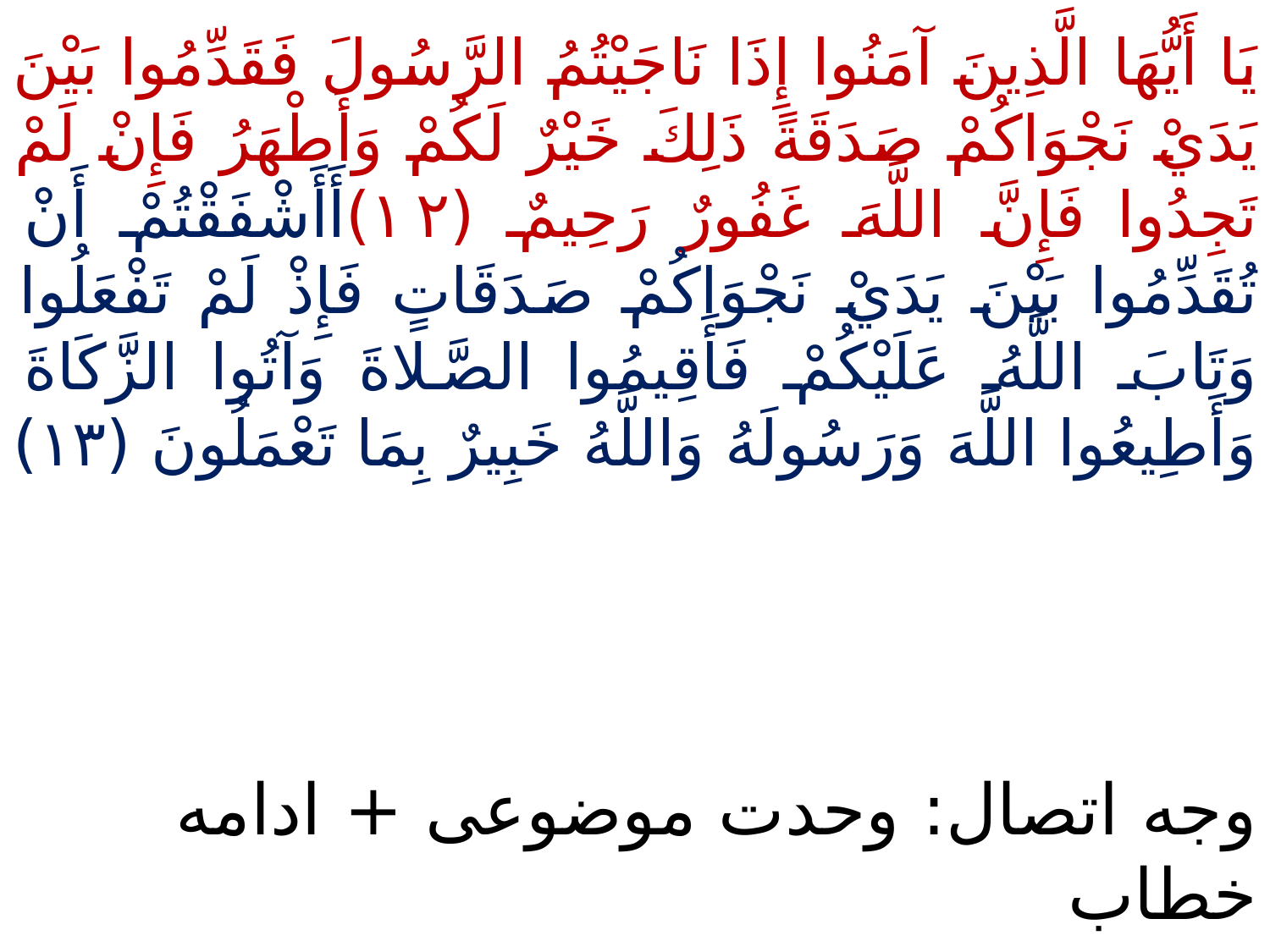

يَا أَيُّهَا الَّذِينَ آمَنُوا إِذَا نَاجَيْتُمُ الرَّسُولَ فَقَدِّمُوا بَيْنَ يَدَيْ نَجْوَاكُمْ صَدَقَةً ذَلِكَ خَيْرٌ لَكُمْ وَأَطْهَرُ فَإِنْ لَمْ تَجِدُوا فَإِنَّ اللَّهَ غَفُورٌ رَحِيمٌ (١٢)أَأَشْفَقْتُمْ أَنْ تُقَدِّمُوا بَيْنَ يَدَيْ نَجْوَاكُمْ صَدَقَاتٍ فَإِذْ لَمْ تَفْعَلُوا وَتَابَ اللَّهُ عَلَيْكُمْ فَأَقِيمُوا الصَّلاةَ وَآتُوا الزَّكَاةَ وَأَطِيعُوا اللَّهَ وَرَسُولَهُ وَاللَّهُ خَبِيرٌ بِمَا تَعْمَلُونَ (١٣)
وجه اتصال: وحدت موضوعی + ادامه خطاب